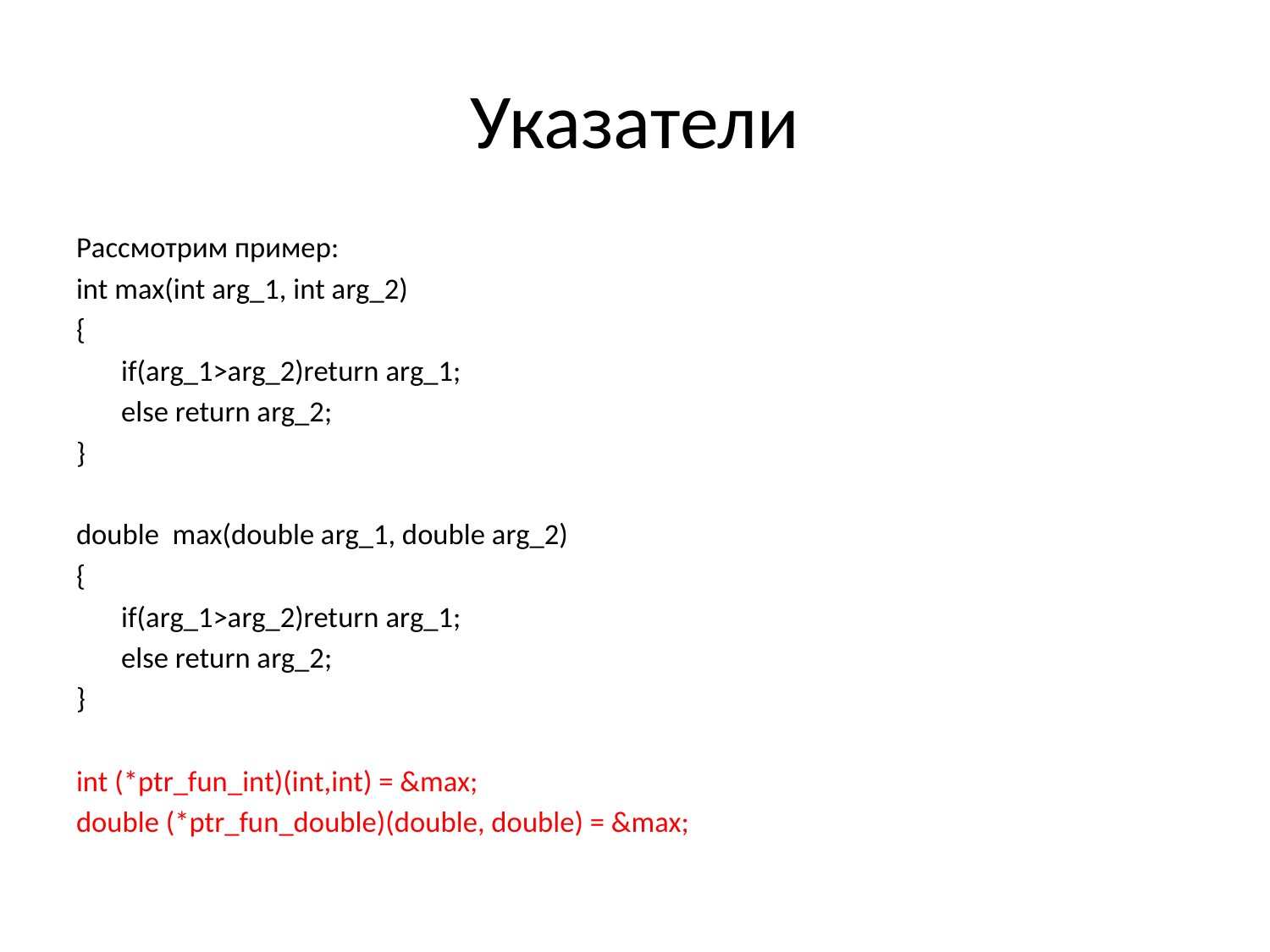

# Указатели
Рассмотрим пример:
int max(int arg_1, int arg_2)
{
	if(arg_1>arg_2)return arg_1;
	else return arg_2;
}

double  max(double arg_1, double arg_2)
{
	if(arg_1>arg_2)return arg_1;
	else return arg_2;
}

int (*ptr_fun_int)(int,int) = &max;
double (*ptr_fun_double)(double, double) = &max;